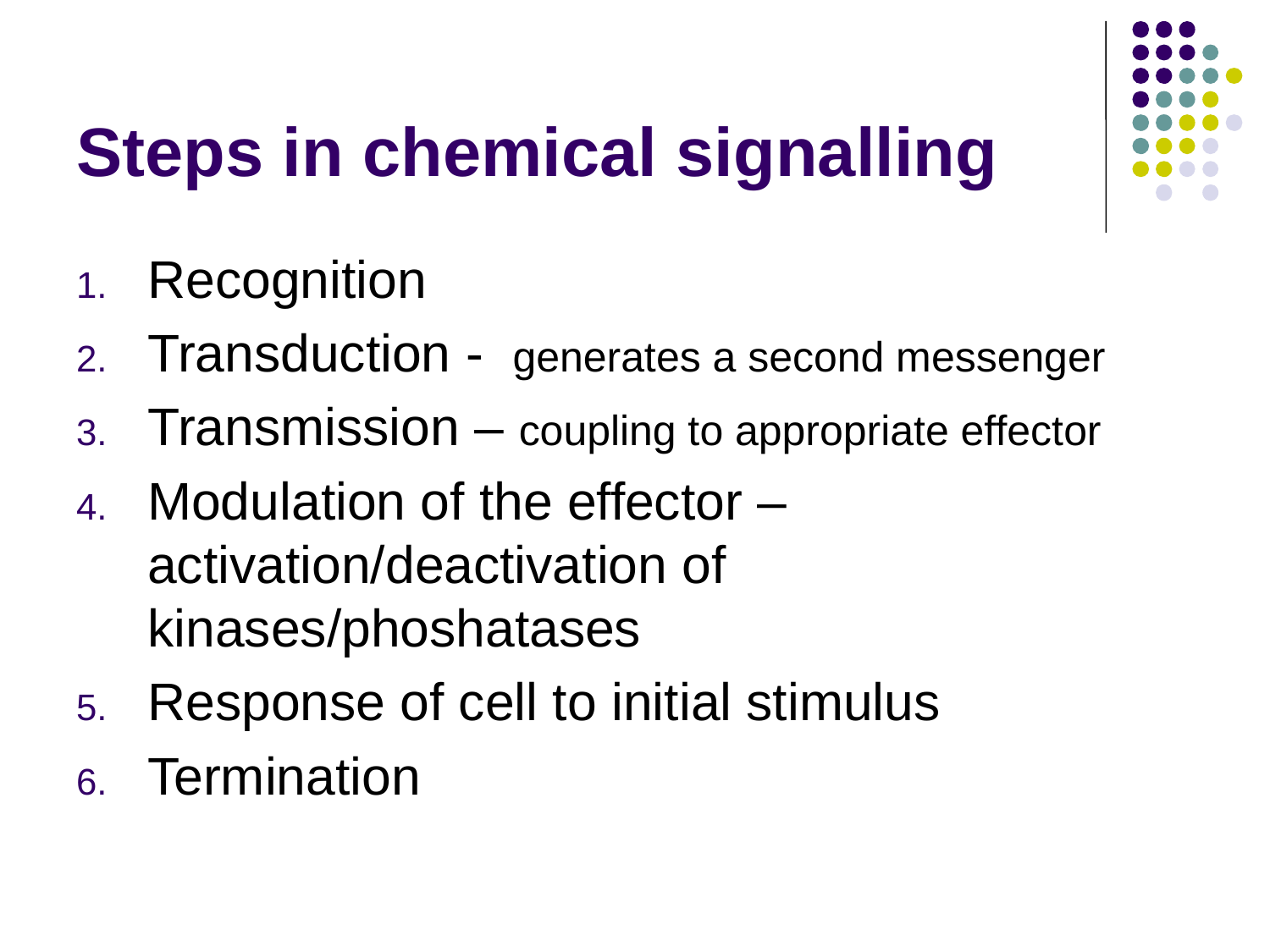

# Steps in chemical signalling
Recognition
Transduction -  generates a second messenger
Transmission – coupling to appropriate effector
Modulation of the effector – 	activation/deactivation of 	kinases/phoshatases
Response of cell to initial stimulus
Termination